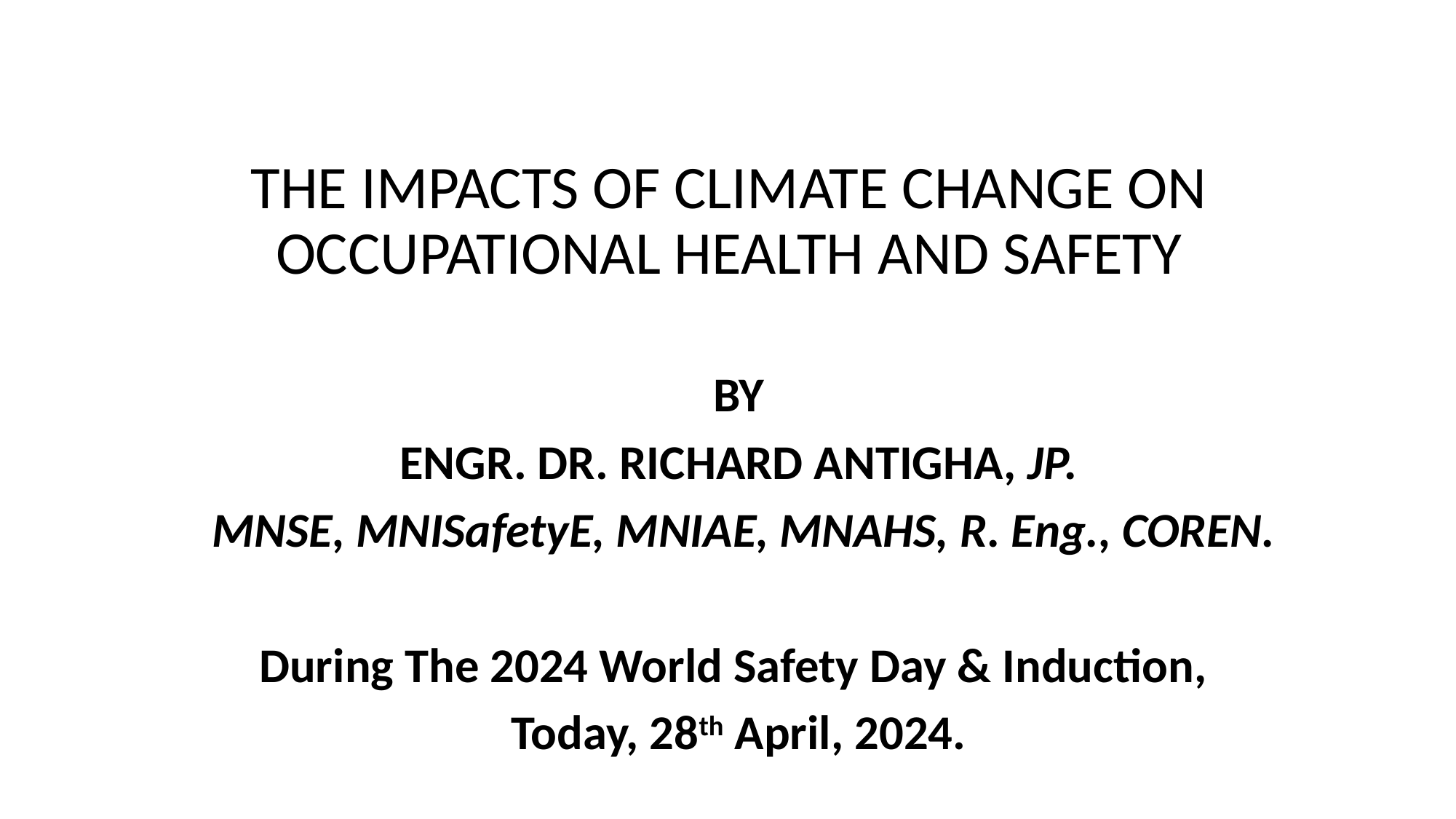

# THE IMPACTS OF CLIMATE CHANGE ON OCCUPATIONAL HEALTH AND SAFETY

BY
ENGR. DR. RICHARD ANTIGHA, JP.
 MNSE, MNISafetyE, MNIAE, MNAHS, R. Eng., COREN.

During The 2024 World Safety Day & Induction,
Today, 28th April, 2024.